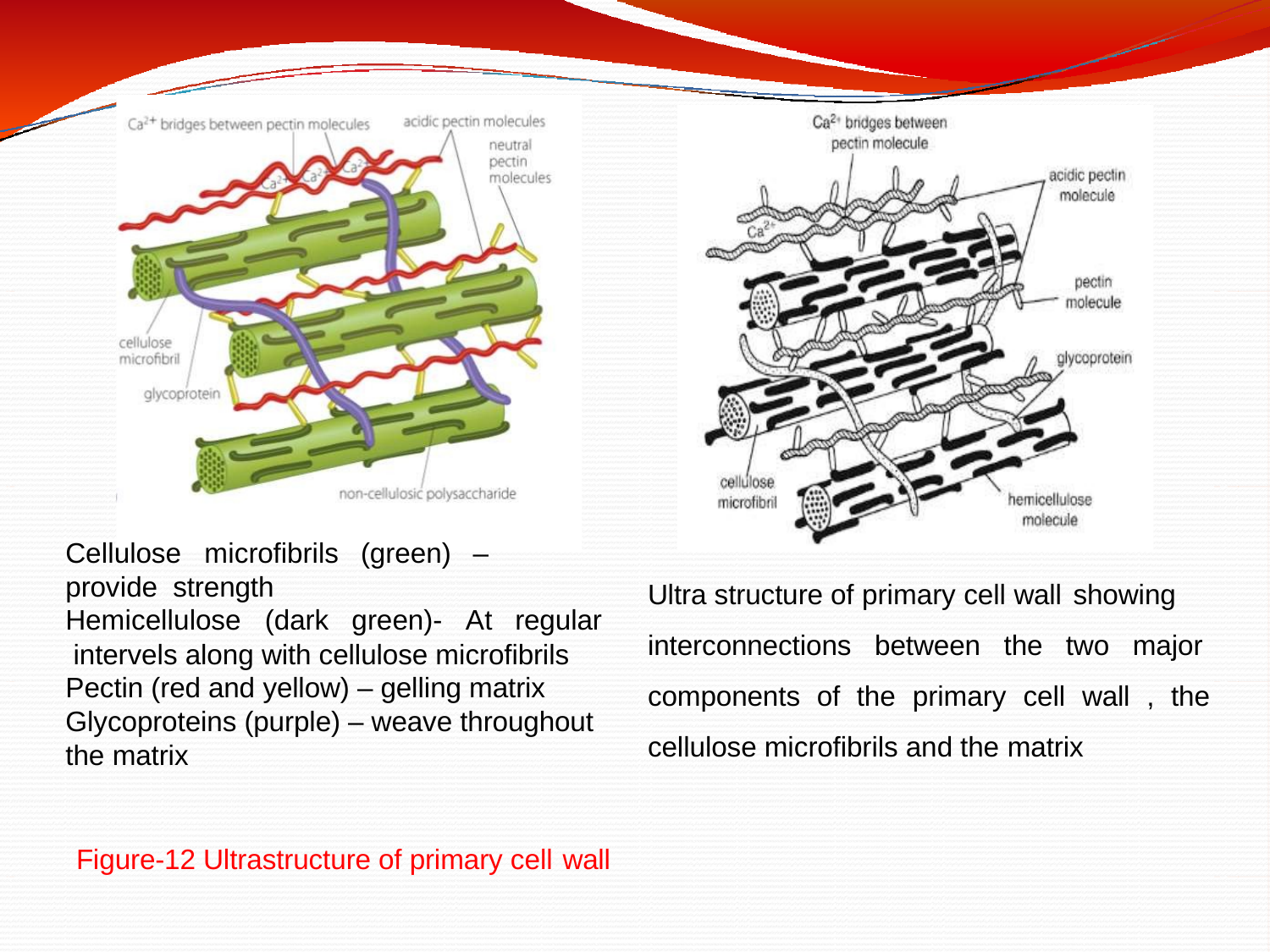

Cellulose	microfibrils	(green)	–	provide  strength
Ultra structure of primary cell wall showing
Hemicellulose	(dark	green)-	At	regular  intervels along with cellulose microfibrils  Pectin (red and yellow) – gelling matrix  Glycoproteins (purple) – weave throughout  the matrix
interconnections between the two major  components of the primary cell wall , the  cellulose microfibrils and the matrix
Figure-12 Ultrastructure of primary cell wall